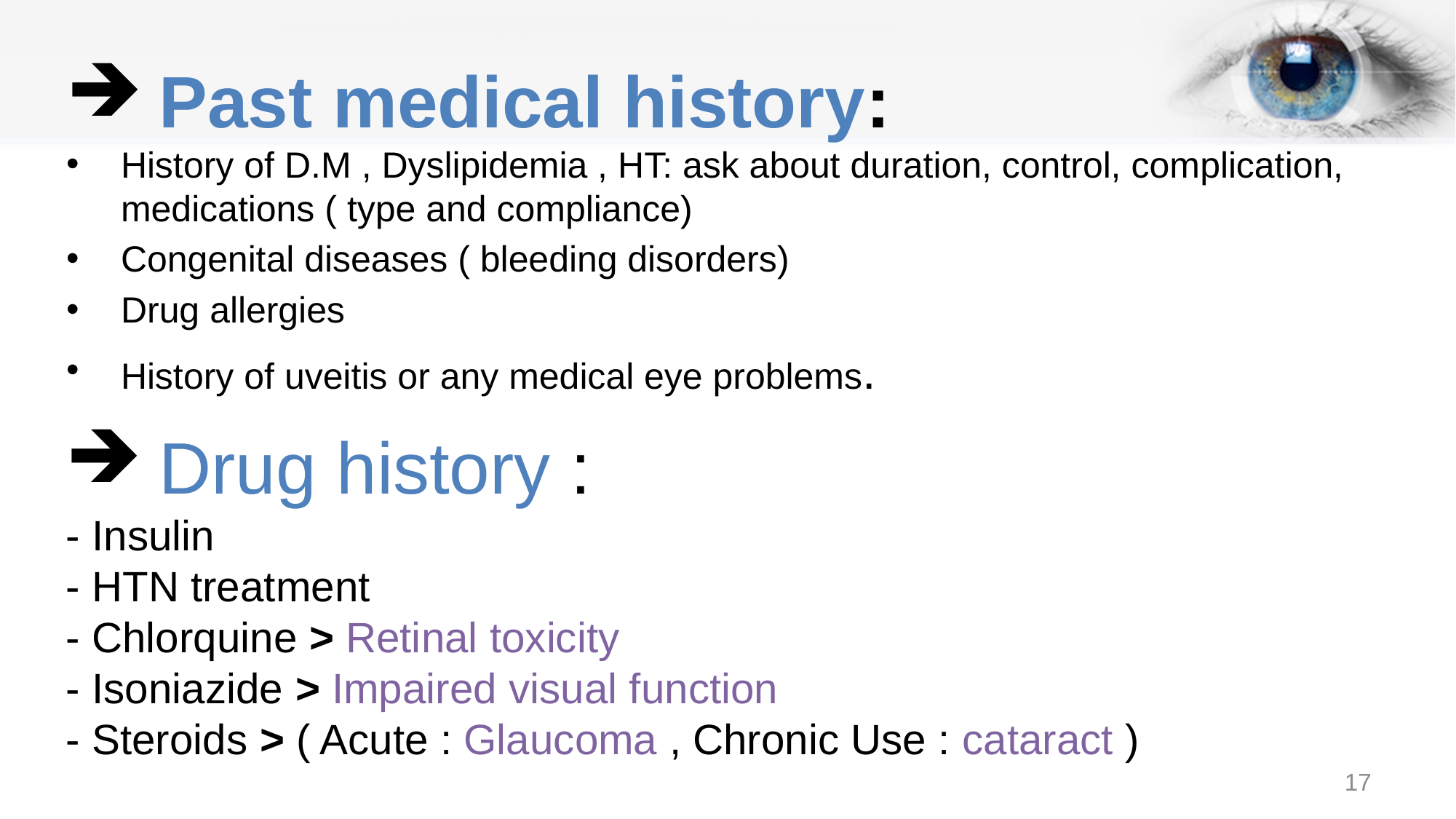

# Past medical history:
History of D.M , Dyslipidemia , HT: ask about duration, control, complication, medications ( type and compliance)
Congenital diseases ( bleeding disorders)
Drug allergies
History of uveitis or any medical eye problems.

 Drug history :
- Insulin
- HTN treatment
- Chlorquine > Retinal toxicity
- Isoniazide > Impaired visual function
- Steroids > ( Acute : Glaucoma , Chronic Use : cataract )

17